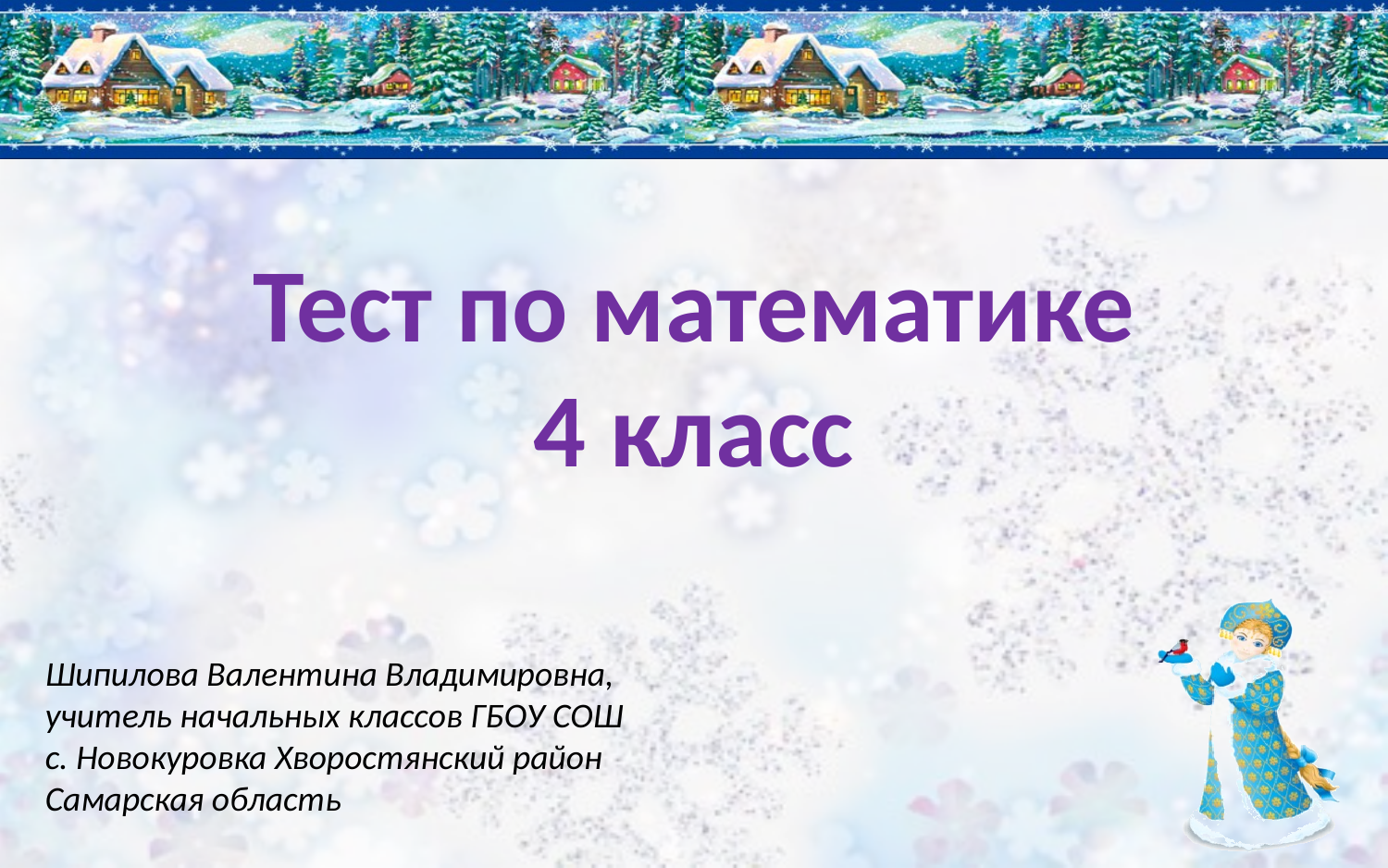

# Тест по математике 4 класс

Шипилова Валентина Владимировна,
учитель начальных классов ГБОУ СОШ
с. Новокуровка Хворостянский район
Самарская область